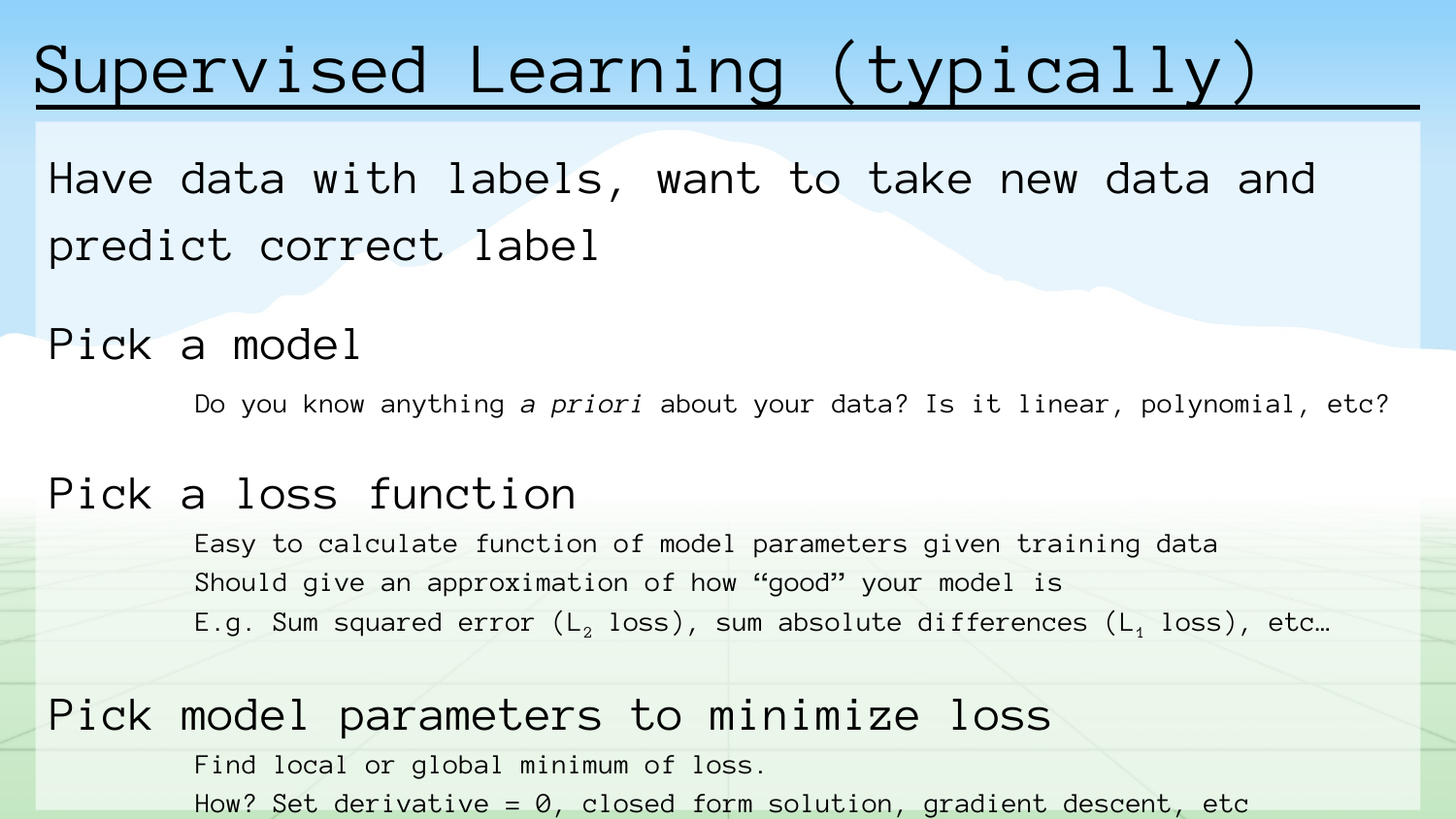

# Supervised Learning (typically)
Have data with labels, want to take new data and predict correct label
Pick a model
	Do you know anything a priori about your data? Is it linear, polynomial, etc?
Pick a loss function
	Easy to calculate function of model parameters given training data
	Should give an approximation of how “good” your model is
	E.g. Sum squared error (L2 loss), sum absolute differences (L1 loss), etc…
Pick model parameters to minimize loss
	Find local or global minimum of loss.
	How? Set derivative = 0, closed form solution, gradient descent, etc